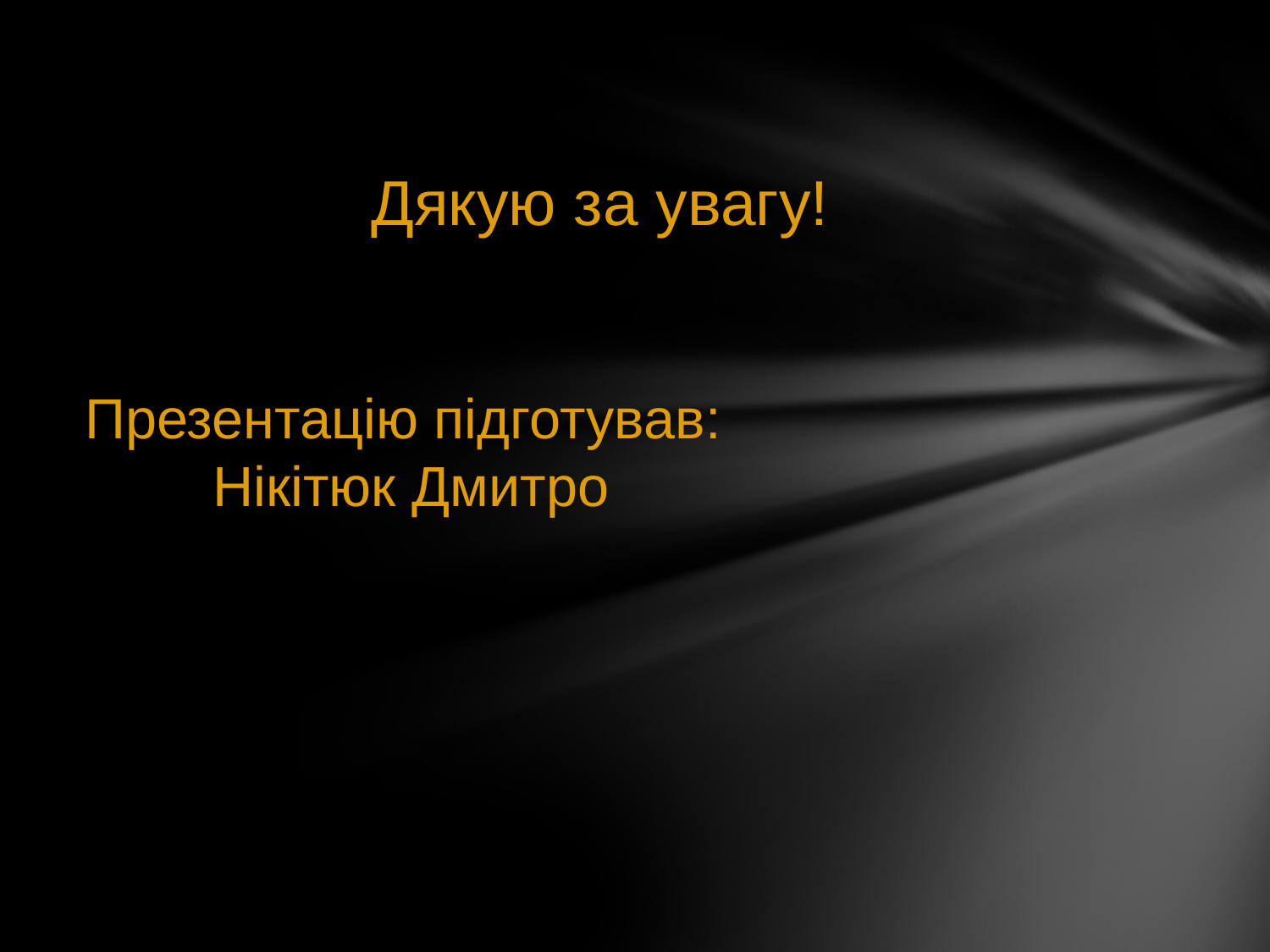

Дякую за увагу!
Презентацію підготував:
 Нікітюк Дмитро